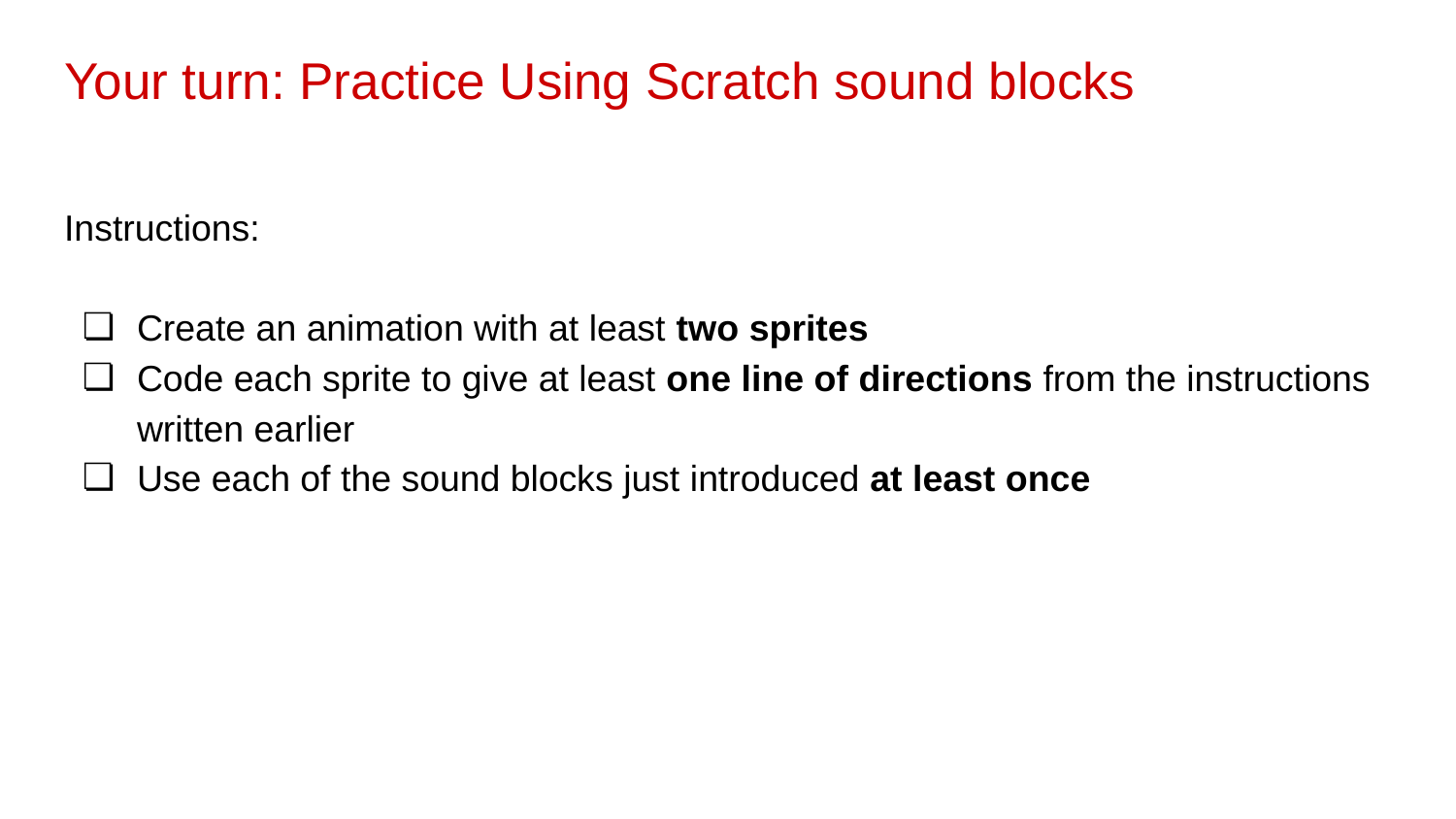

# Your turn: Practice Using Scratch sound blocks
Instructions:

Create an animation with at least two sprites
Code each sprite to give at least one line of directions from the instructions written earlier
Use each of the sound blocks just introduced at least once